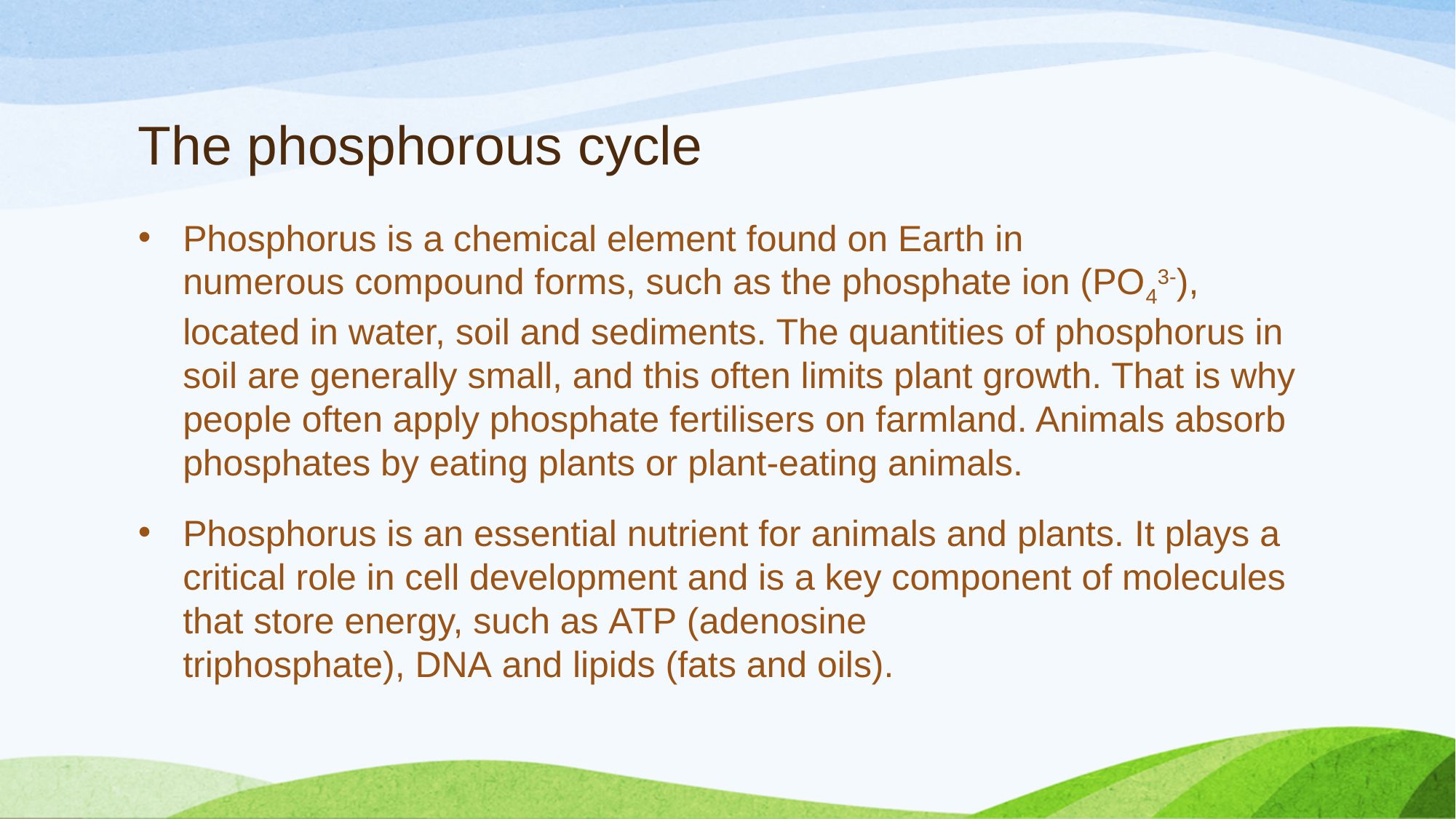

# The phosphorous cycle
Phosphorus is a chemical element found on Earth in numerous compound forms, such as the phosphate ion (PO43-), located in water, soil and sediments. The quantities of phosphorus in soil are generally small, and this often limits plant growth. That is why people often apply phosphate fertilisers on farmland. Animals absorb phosphates by eating plants or plant-eating animals.
Phosphorus is an essential nutrient for animals and plants. It plays a critical role in cell development and is a key component of molecules that store energy, such as ATP (adenosine triphosphate), DNA and lipids (fats and oils).